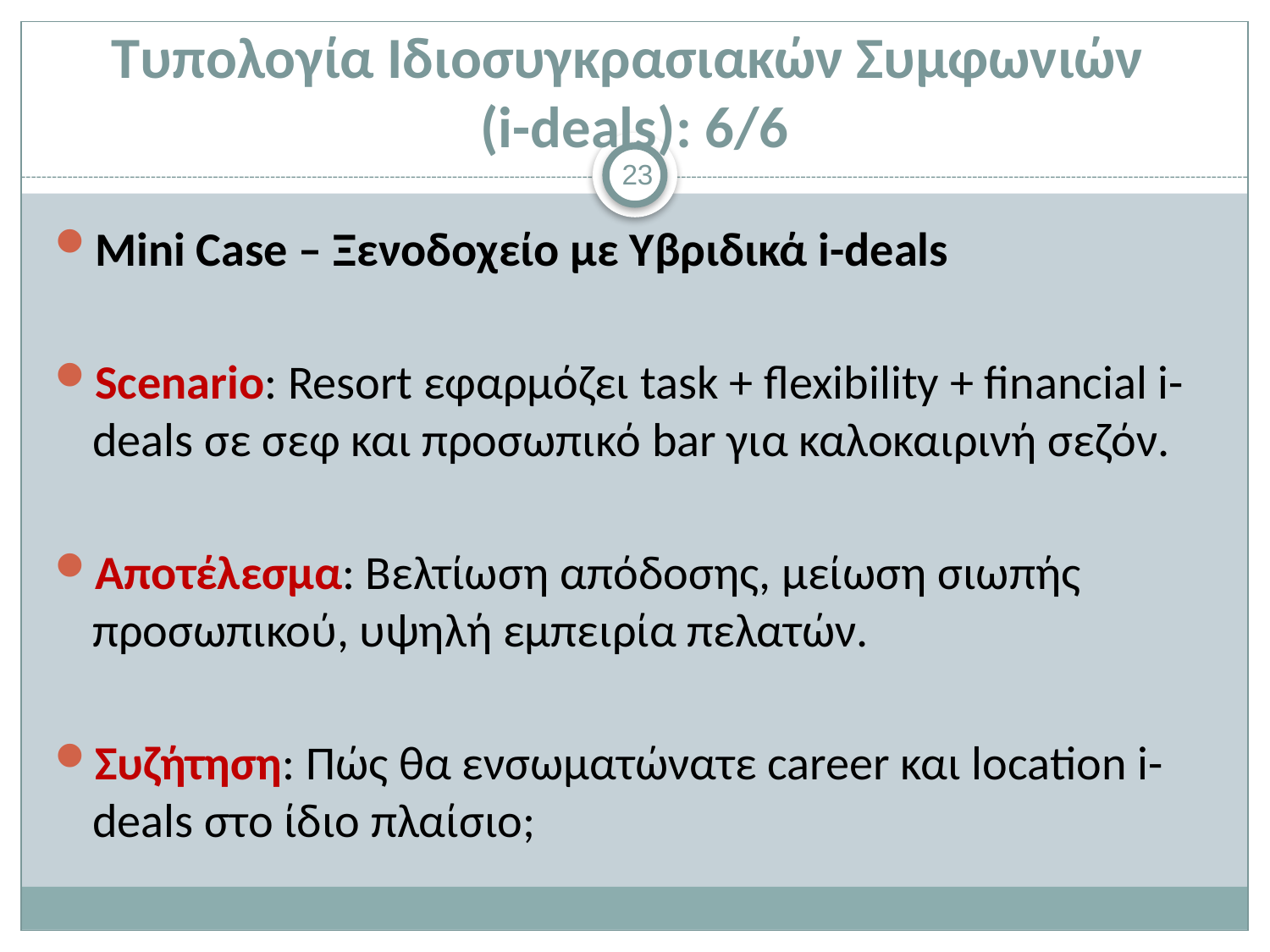

# Τυπολογία Ιδιοσυγκρασιακών Συμφωνιών (i-deals): 6/6
23
Mini Case – Ξενοδοχείο με Υβριδικά i-deals

Scenario: Resort εφαρμόζει task + flexibility + financial i-deals σε σεφ και προσωπικό bar για καλοκαιρινή σεζόν.

Αποτέλεσμα: Βελτίωση απόδοσης, μείωση σιωπής προσωπικού, υψηλή εμπειρία πελατών.

Συζήτηση: Πώς θα ενσωματώνατε career και location i-deals στο ίδιο πλαίσιο;